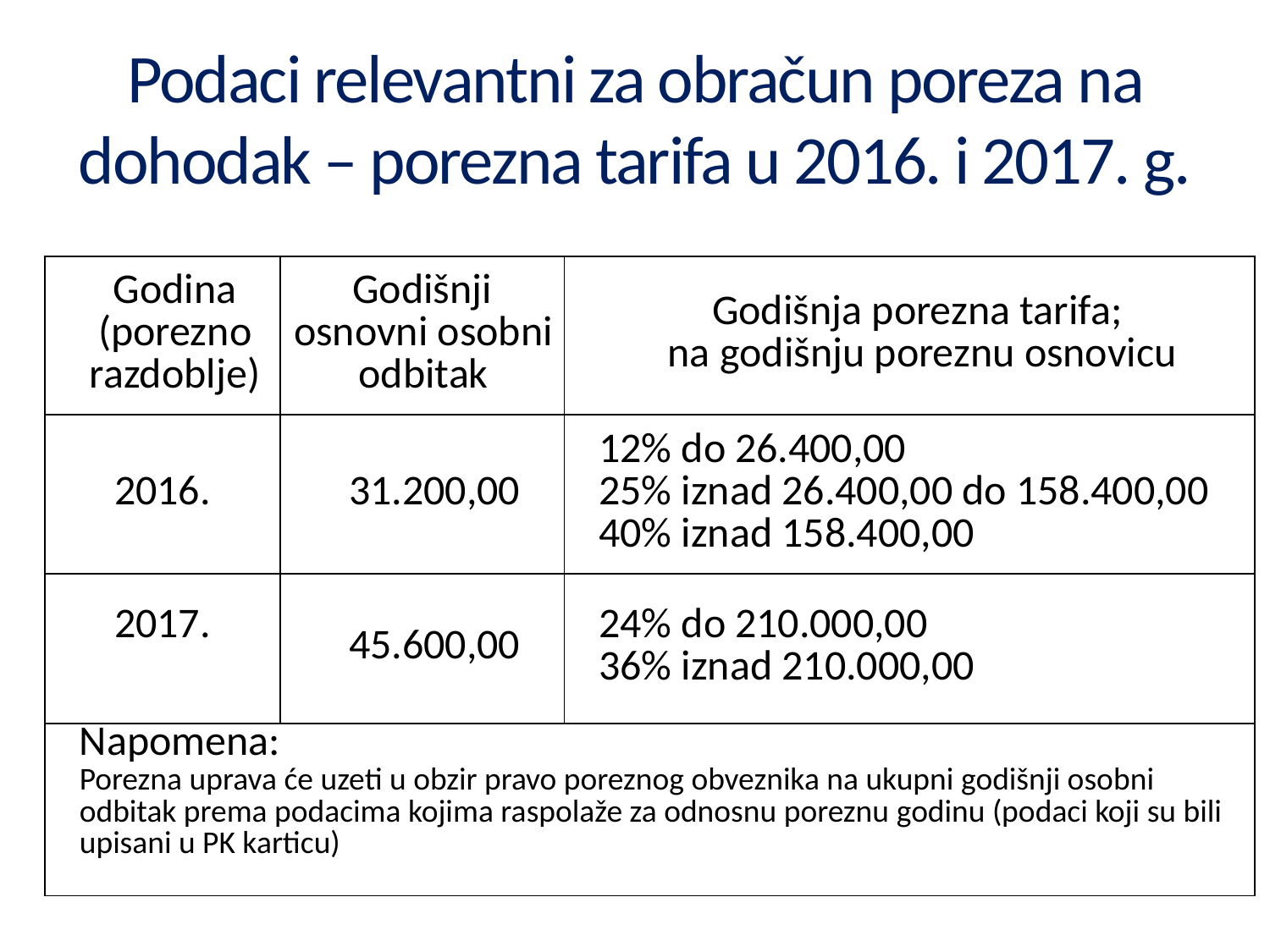

# Podaci relevantni za obračun poreza na dohodak – porezna tarifa u 2016. i 2017. g.
| Godina (porezno razdoblje) | Godišnji osnovni osobni odbitak | Godišnja porezna tarifa; na godišnju poreznu osnovicu |
| --- | --- | --- |
| 2016. | 31.200,00 | 12% do 26.400,00 25% iznad 26.400,00 do 158.400,00 40% iznad 158.400,00 |
| 2017. | 45.600,00 | 24% do 210.000,00 36% iznad 210.000,00 |
| Napomena: Porezna uprava će uzeti u obzir pravo poreznog obveznika na ukupni godišnji osobni odbitak prema podacima kojima raspolaže za odnosnu poreznu godinu (podaci koji su bili upisani u PK karticu) |  |  |